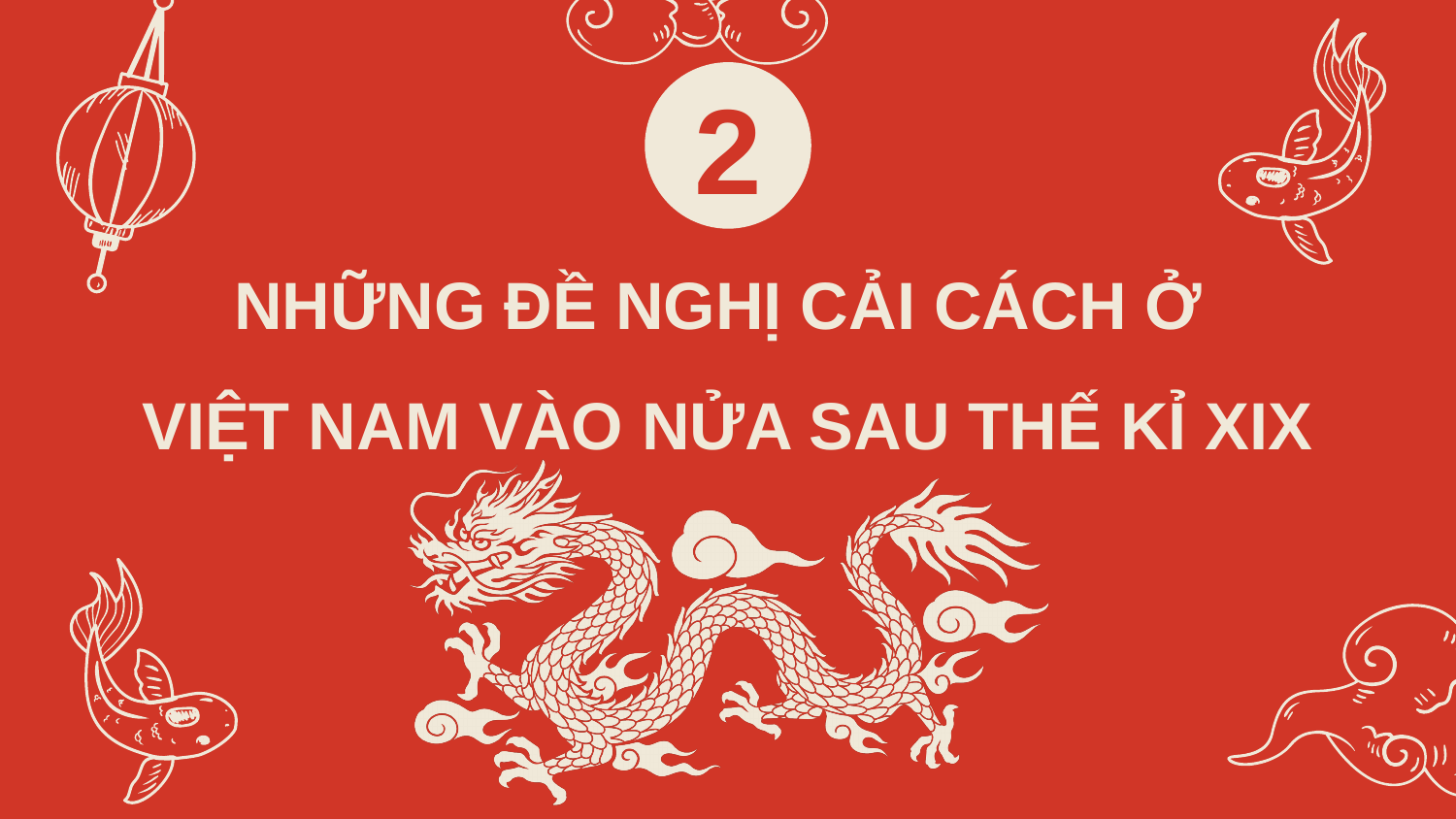

2
NHỮNG ĐỀ NGHỊ CẢI CÁCH Ở
VIỆT NAM VÀO NỬA SAU THẾ KỈ XIX